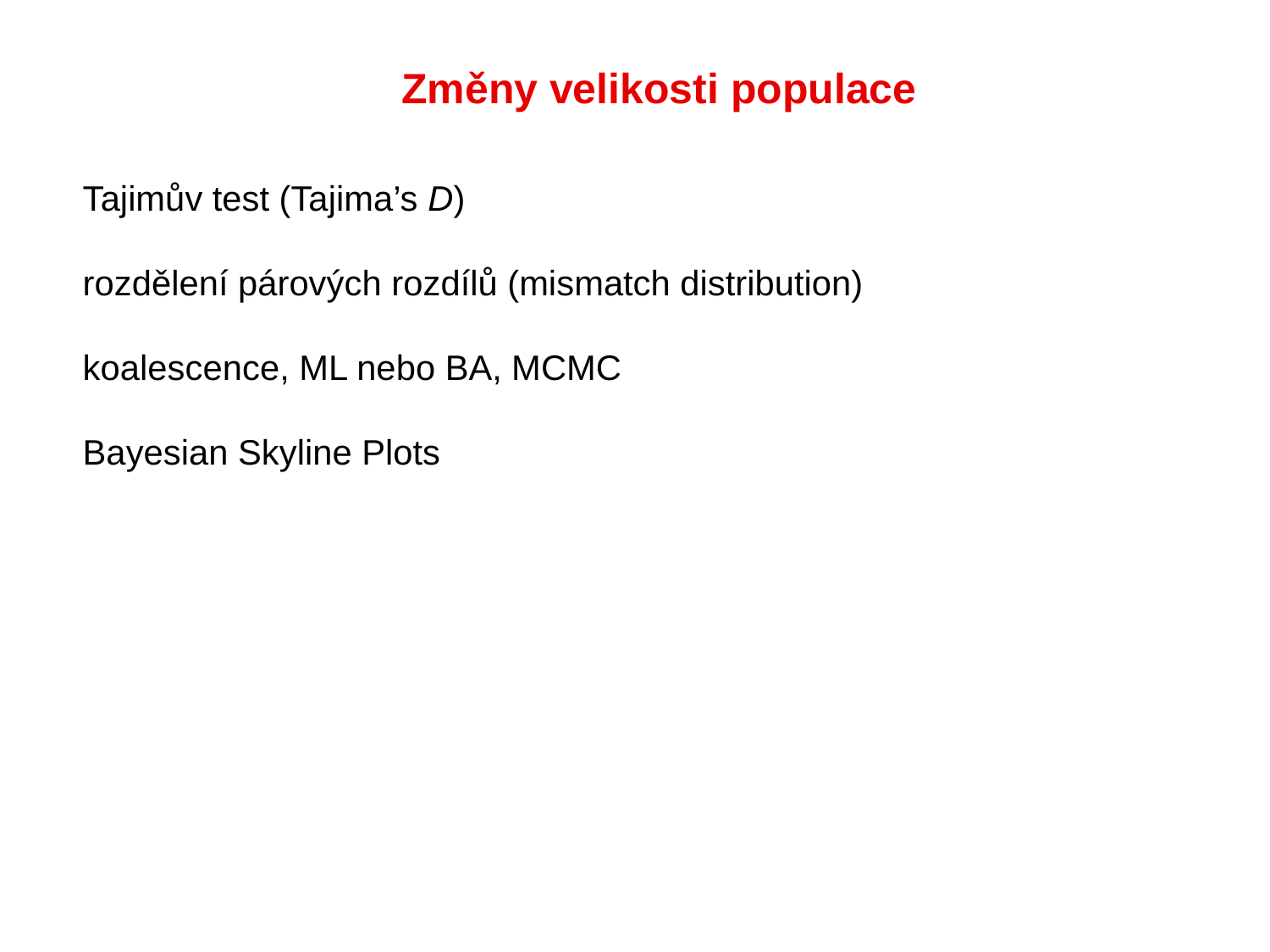

Změny velikosti populace
Tajimův test (Tajima’s D)
rozdělení párových rozdílů (mismatch distribution)
koalescence, ML nebo BA, MCMC
Bayesian Skyline Plots